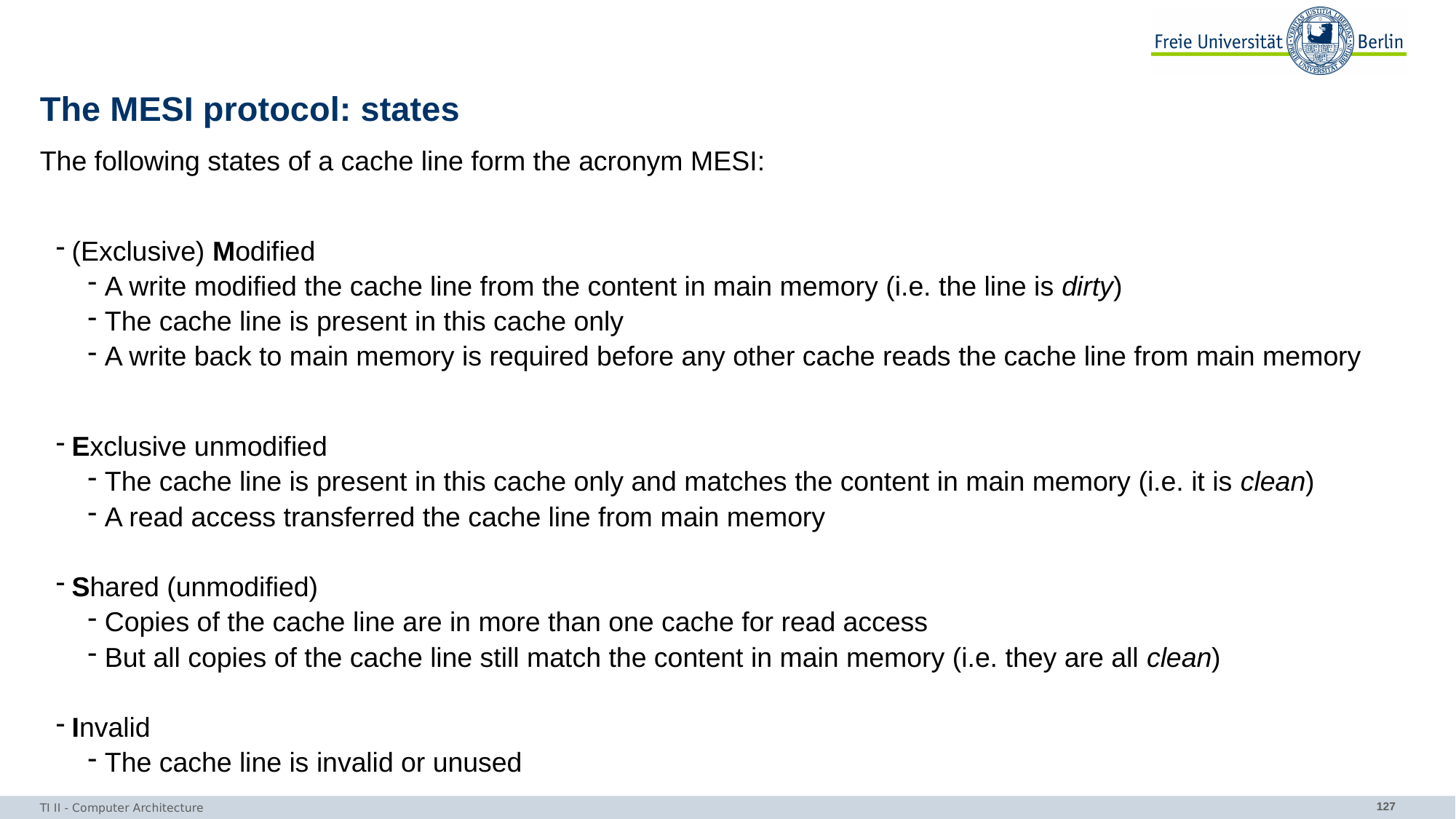

# The MESI protocol: states
The following states of a cache line form the acronym MESI:

(Exclusive) Modified
A write modified the cache line from the content in main memory (i.e. the line is dirty)
The cache line is present in this cache only
A write back to main memory is required before any other cache reads the cache line from main memory

Exclusive unmodified
The cache line is present in this cache only and matches the content in main memory (i.e. it is clean)
A read access transferred the cache line from main memory

Shared (unmodified)
Copies of the cache line are in more than one cache for read access
But all copies of the cache line still match the content in main memory (i.e. they are all clean)

Invalid
The cache line is invalid or unused
TI II - Computer Architecture